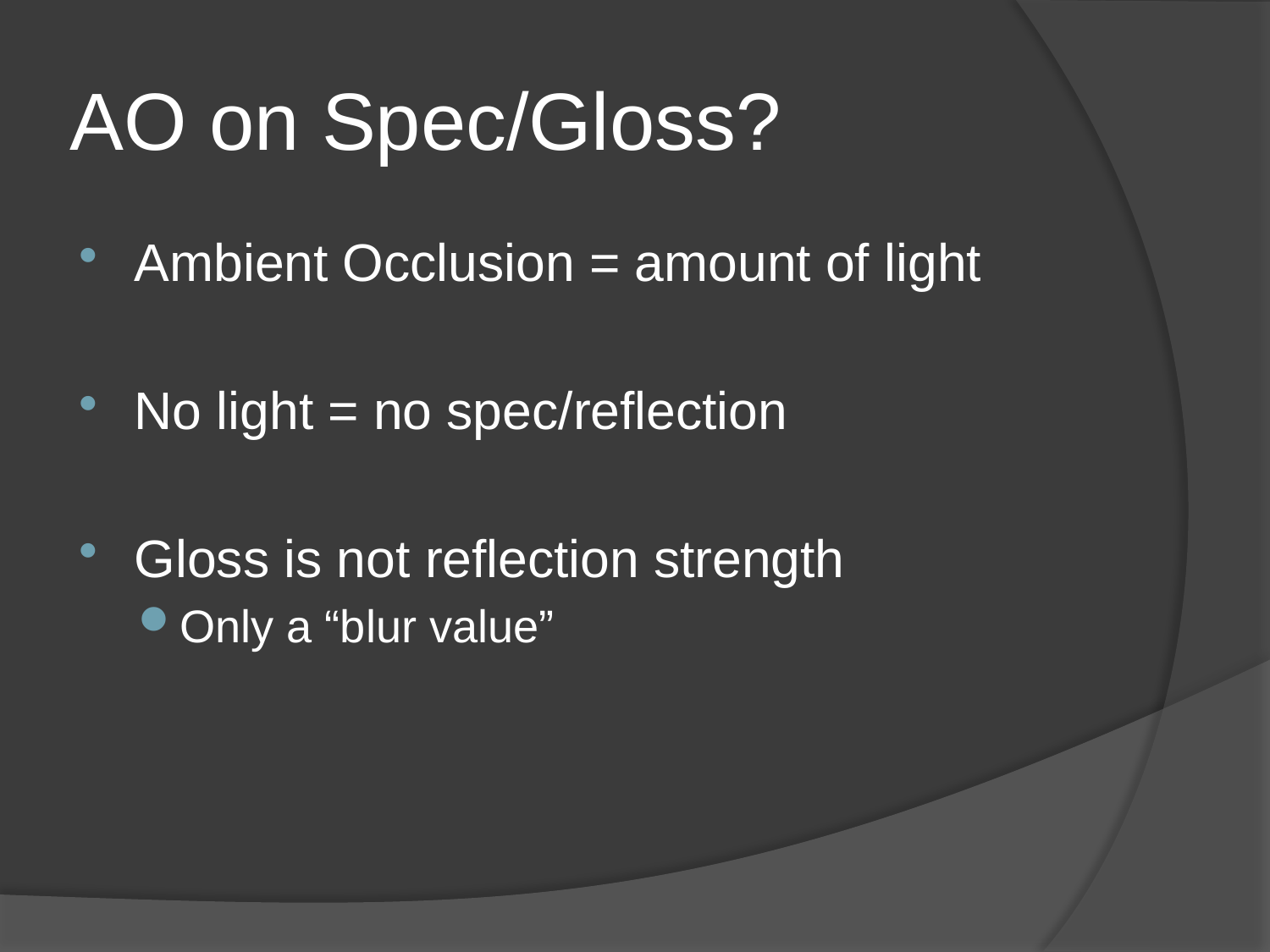

# AO on Spec/Gloss?
Ambient Occlusion = amount of light

No light = no spec/reflection

Gloss is not reflection strength
Only a “blur value”